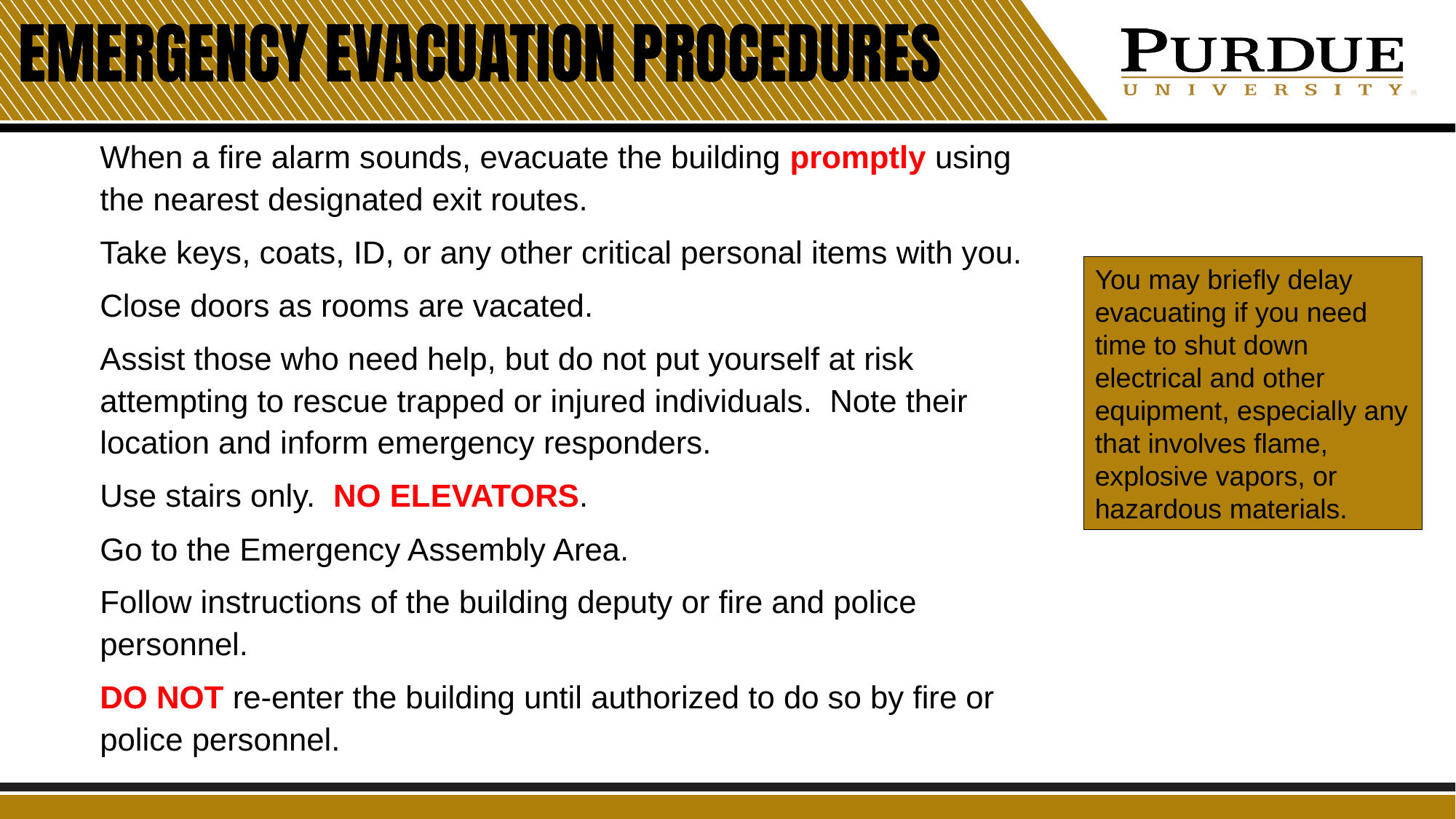

# Emergency Evacuation Procedures
When a fire alarm sounds, evacuate the building promptly using the nearest designated exit routes.
Take keys, coats, ID, or any other critical personal items with you.
Close doors as rooms are vacated.
Assist those who need help, but do not put yourself at risk attempting to rescue trapped or injured individuals.  Note their location and inform emergency responders.
Use stairs only.  NO ELEVATORS.
Go to the Emergency Assembly Area.
Follow instructions of the building deputy or fire and police personnel.
DO NOT re-enter the building until authorized to do so by fire or police personnel.
You may briefly delay evacuating if you need time to shut down electrical and other equipment, especially any that involves flame, explosive vapors, or hazardous materials.